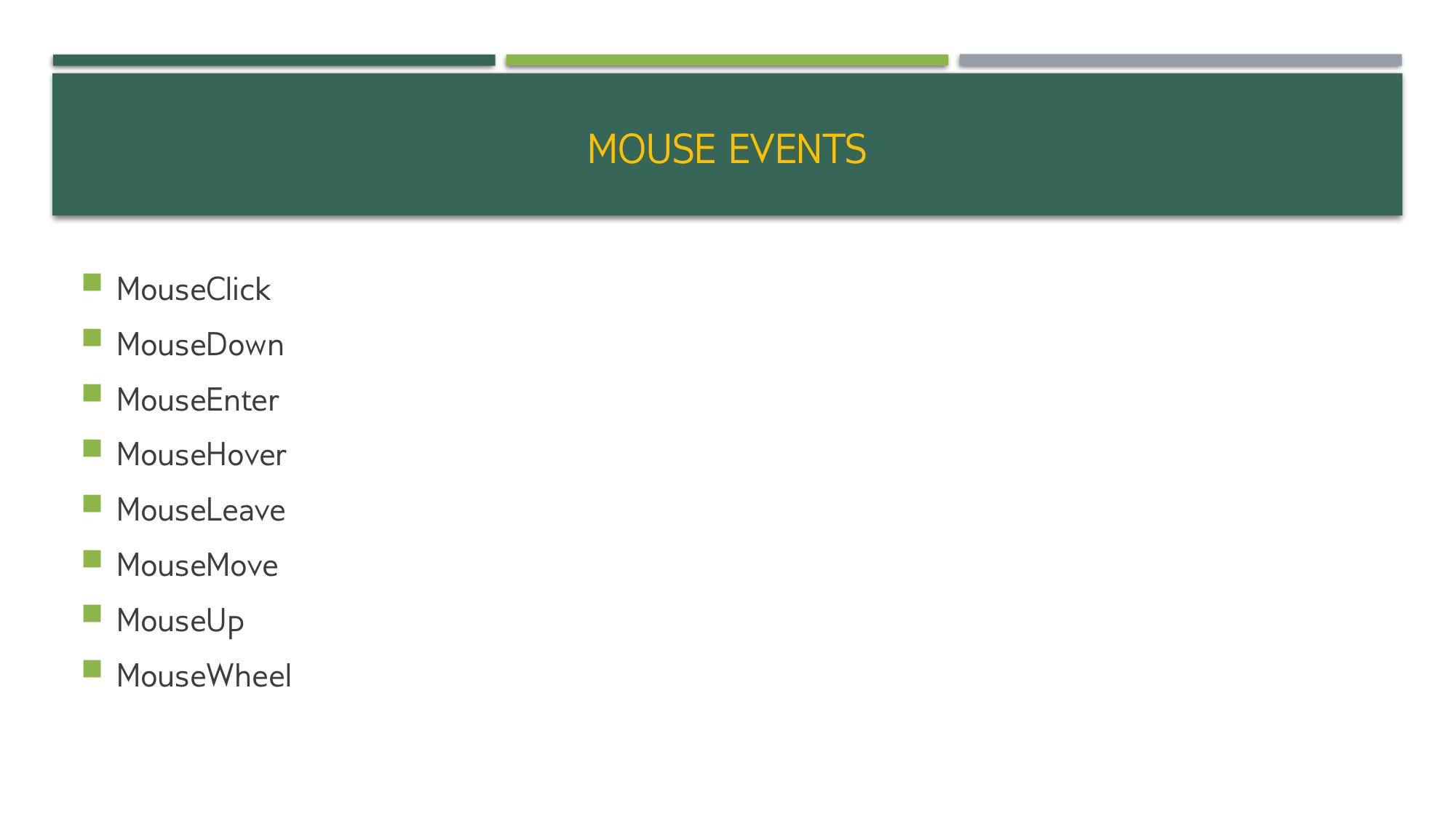

# Mouse events
MouseClick
MouseDown
MouseEnter
MouseHover
MouseLeave
MouseMove
MouseUp
MouseWheel